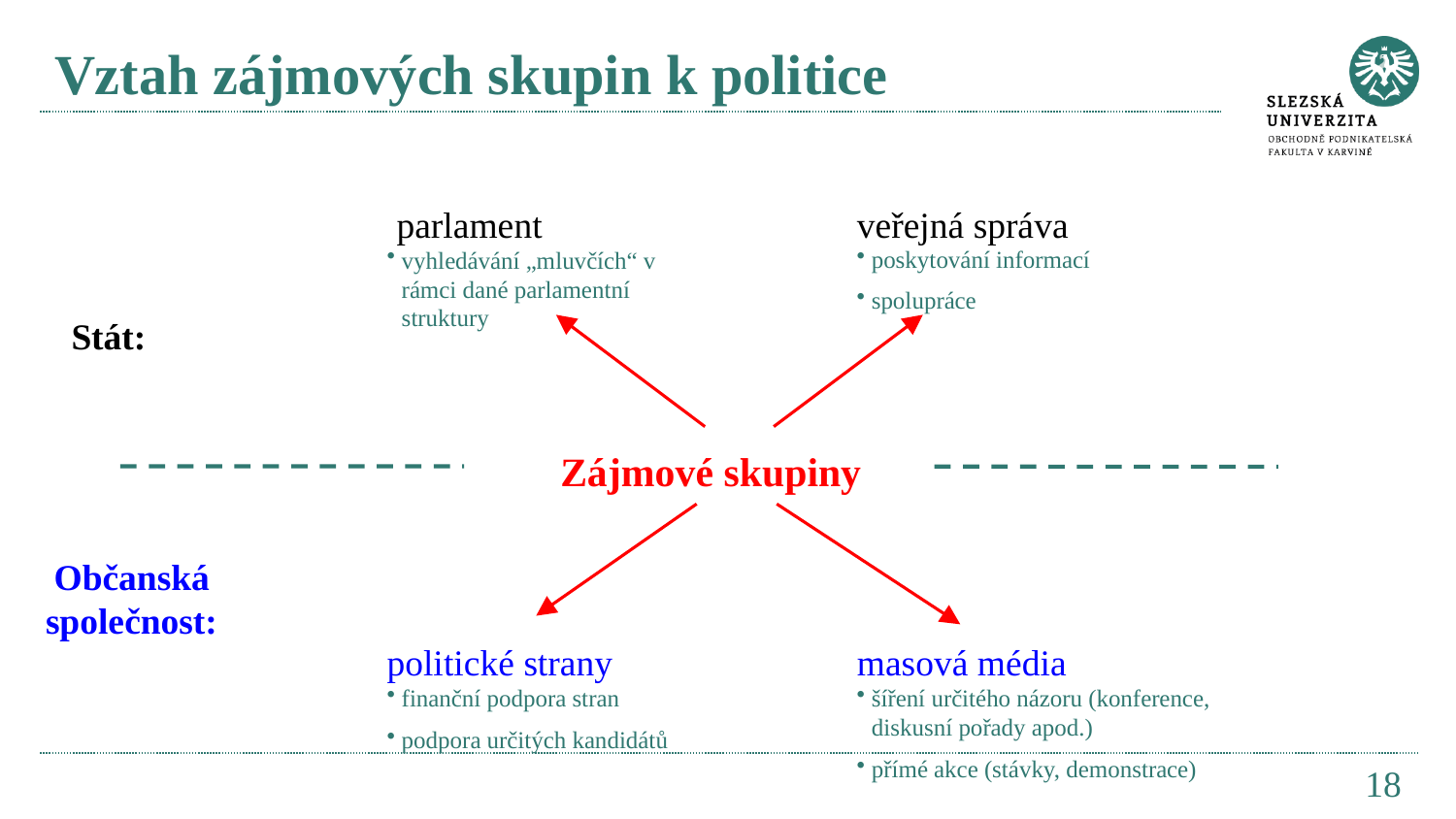

# Vztah zájmových skupin k politice
parlament
veřejná správa
poskytování informací
spolupráce
vyhledávání „mluvčích“ v rámci dané parlamentní struktury
Stát:

Zájmové skupiny

Občanská společnost:
politické strany
masová média
finanční podpora stran
podpora určitých kandidátů
šíření určitého názoru (konference, diskusní pořady apod.)
přímé akce (stávky, demonstrace)
18